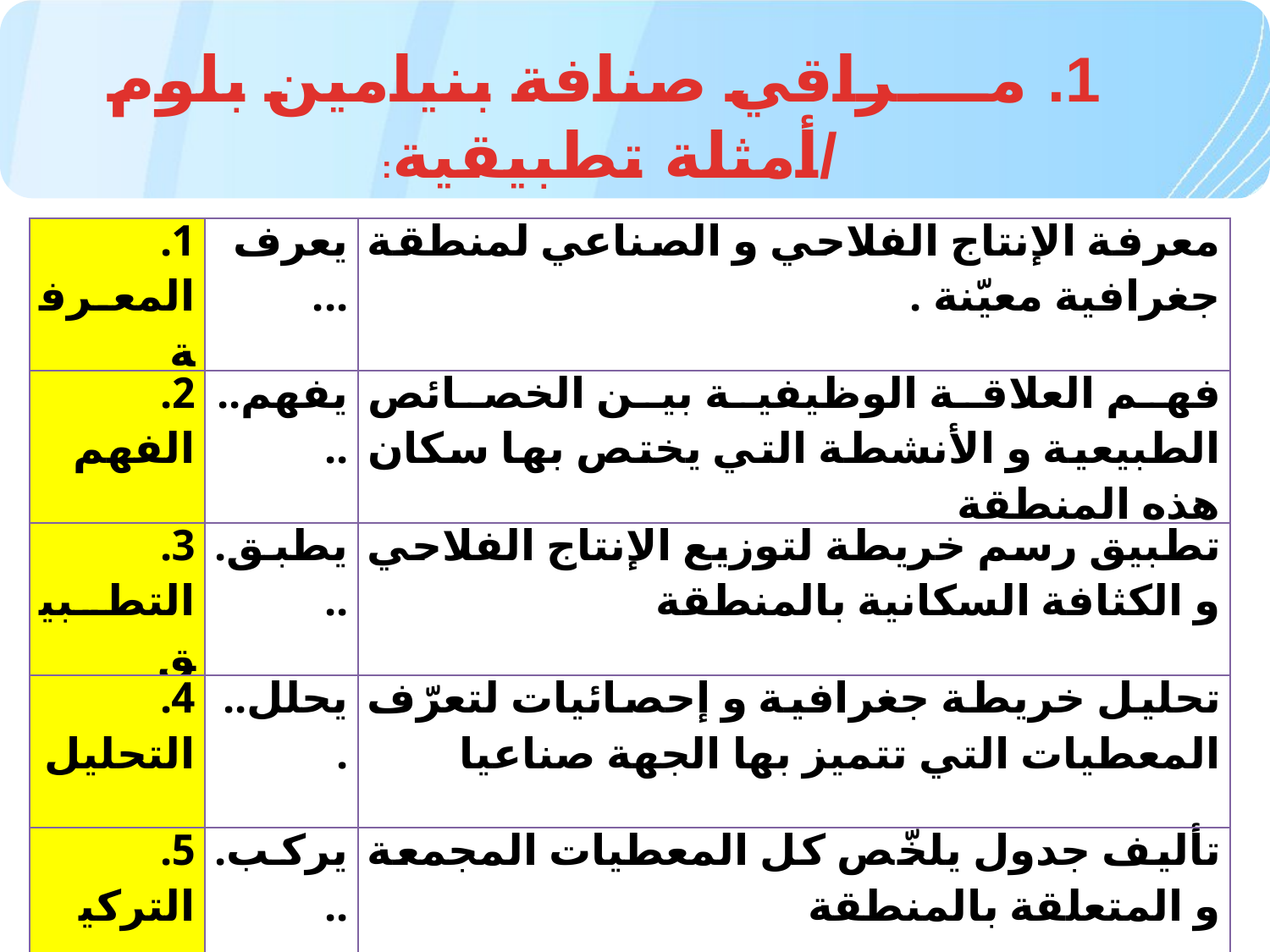

1. مــــراقي صنافة بنيامين بلوم /أمثلة تطبيقية:
| 1. المعرفة | يعرف ... | معرفة الإنتاج الفلاحي و الصناعي لمنطقة جغرافية معيّنة . |
| --- | --- | --- |
| 2. الفهم | يفهم.... | فهم العلاقة الوظيفية بين الخصائص الطبيعية و الأنشطة التي يختص بها سكان هذه المنطقة |
| 3. التطبيق | يطبق... | تطبيق رسم خريطة لتوزيع الإنتاج الفلاحي و الكثافة السكانية بالمنطقة |
| 4. التحليل | يحلل... | تحليل خريطة جغرافية و إحصائيات لتعرّف المعطيات التي تتميز بها الجهة صناعيا |
| 5. التركيب | يركب... | تأليف جدول يلخّص كل المعطيات المجمعة و المتعلقة بالمنطقة |
| 6. التقييم | يقيم... | تقييم محتوى وثيقتين تعنيان بدراسة المنطقة المعنية تقييما يعتمد على المقارنة |